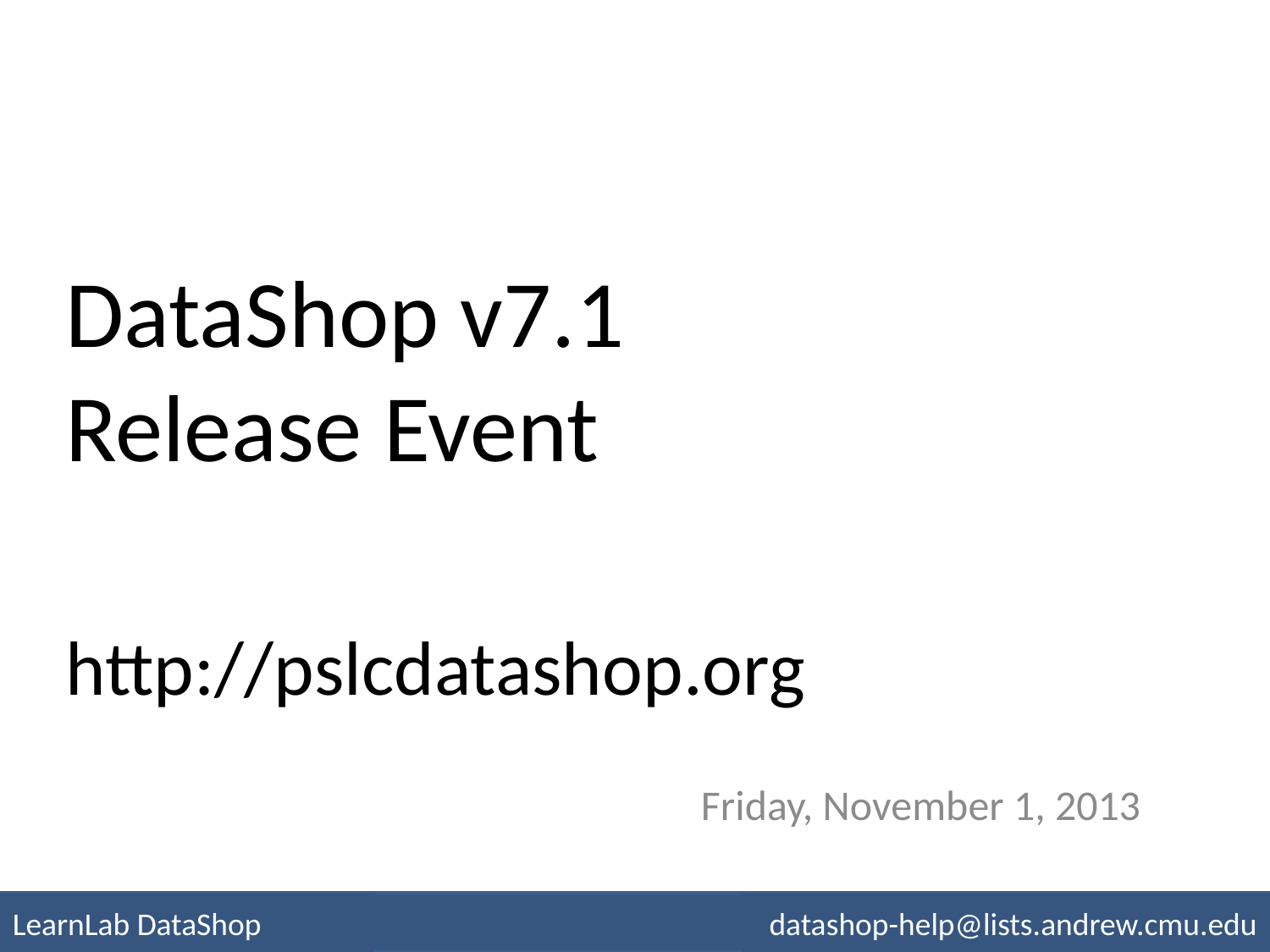

# DataShop v7.1 Release Event
http://pslcdatashop.org
Friday, November 1, 2013

LearnLab DataShop
datashop-help@lists.andrew.cmu.edu
LearnLabdatashop.org